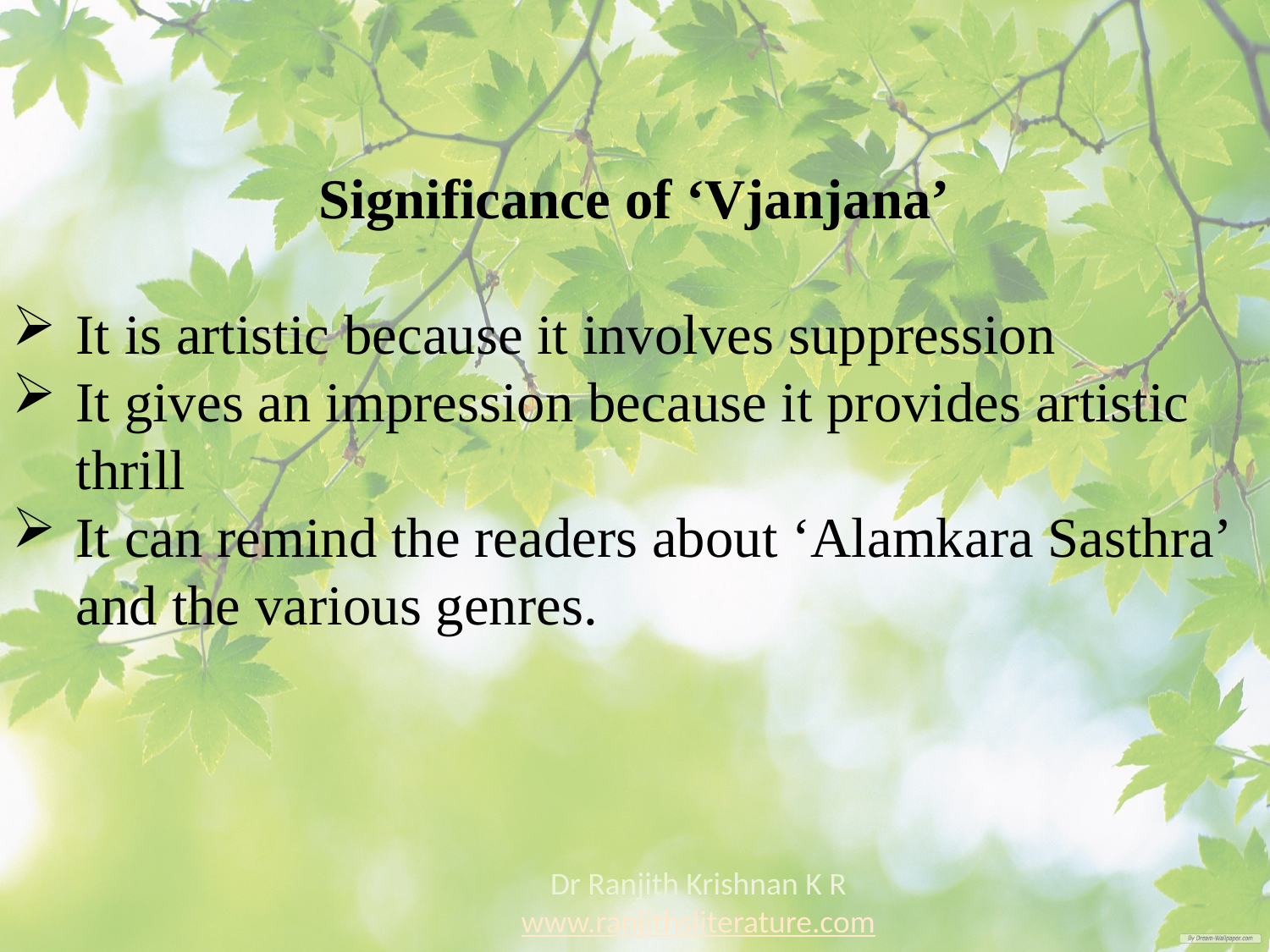

Significance of ‘Vjanjana’

It is artistic because it involves suppression
It gives an impression because it provides artistic thrill
It can remind the readers about ‘Alamkara Sasthra’ and the various genres.